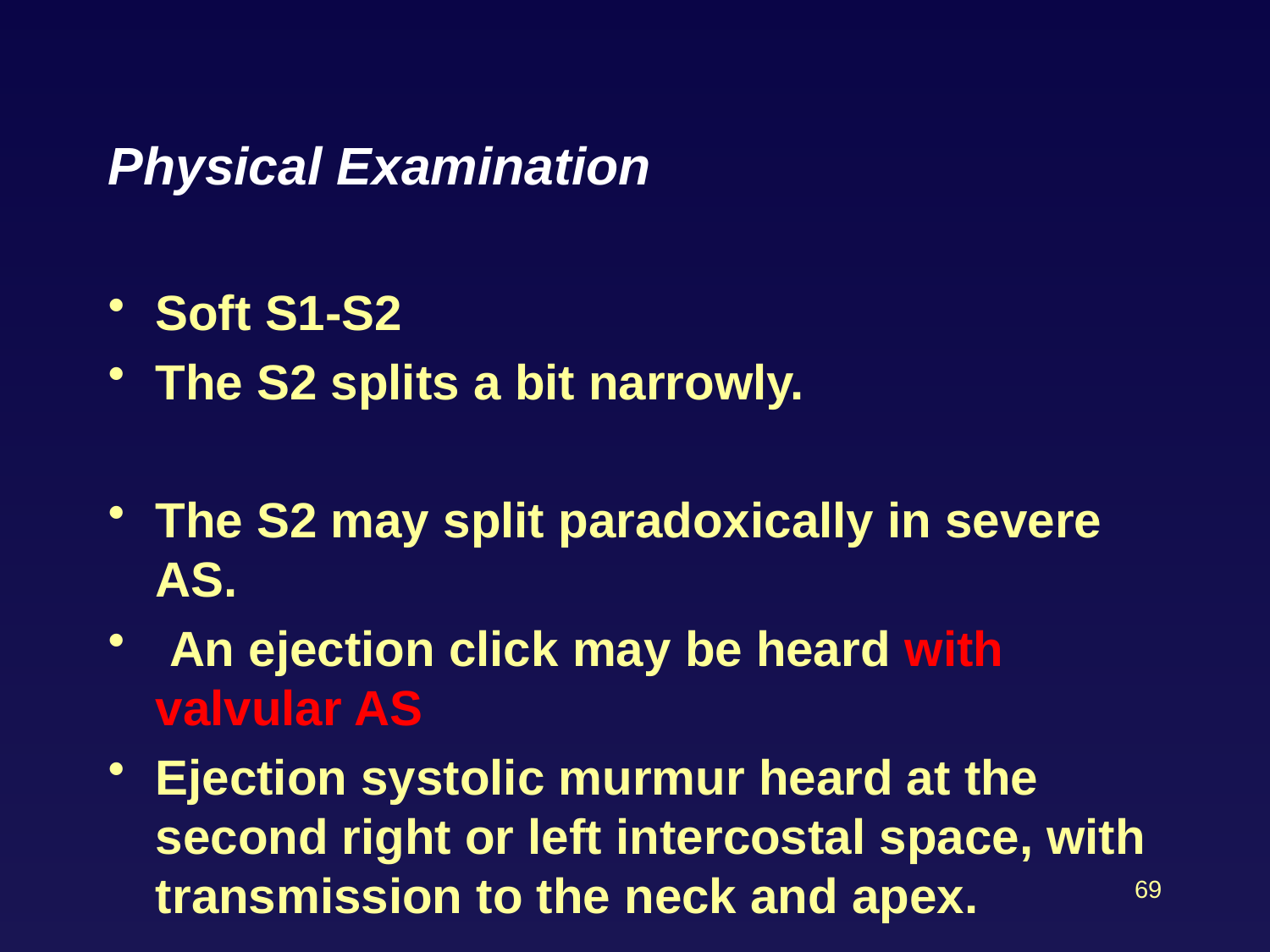

# Physical Examination
Soft S1-S2
The S2 splits a bit narrowly.

The S2 may split paradoxically in severe AS.
 An ejection click may be heard with valvular AS
Ejection systolic murmur heard at the second right or left intercostal space, with transmission to the neck and apex.

69